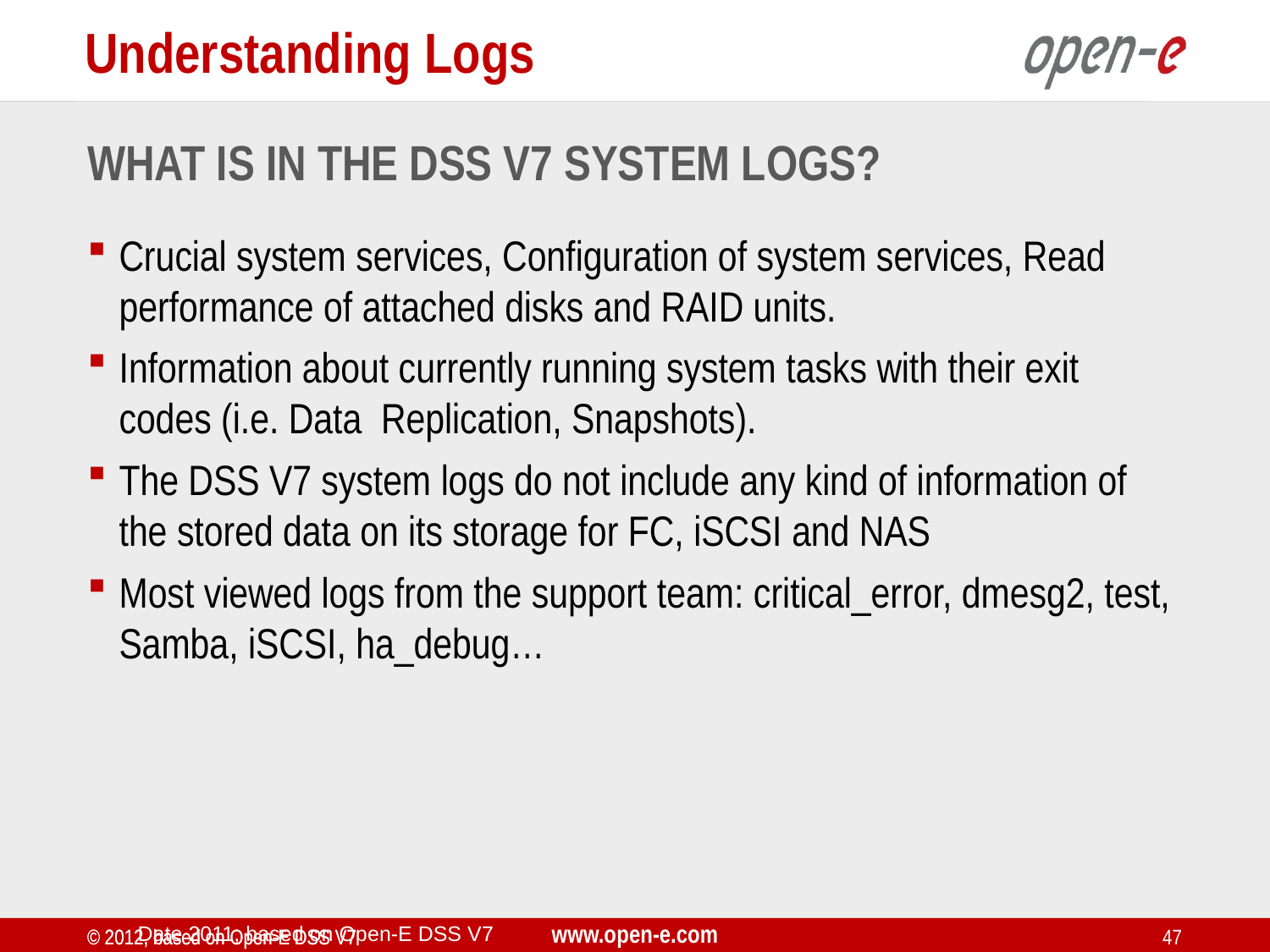

Understanding Logs
What is in the DSS V7 system logs?

Crucial system services, Configuration of system services, Read performance of attached disks and RAID units.
Information about currently running system tasks with their exit codes (i.e. Data  Replication, Snapshots).
The DSS V7 system logs do not include any kind of information of the stored data on its storage for FC, iSCSI and NAS
Most viewed logs from the support team: critical_error, dmesg2, test, Samba, iSCSI, ha_debug…
Date 2011, based on Open-E DSS V7